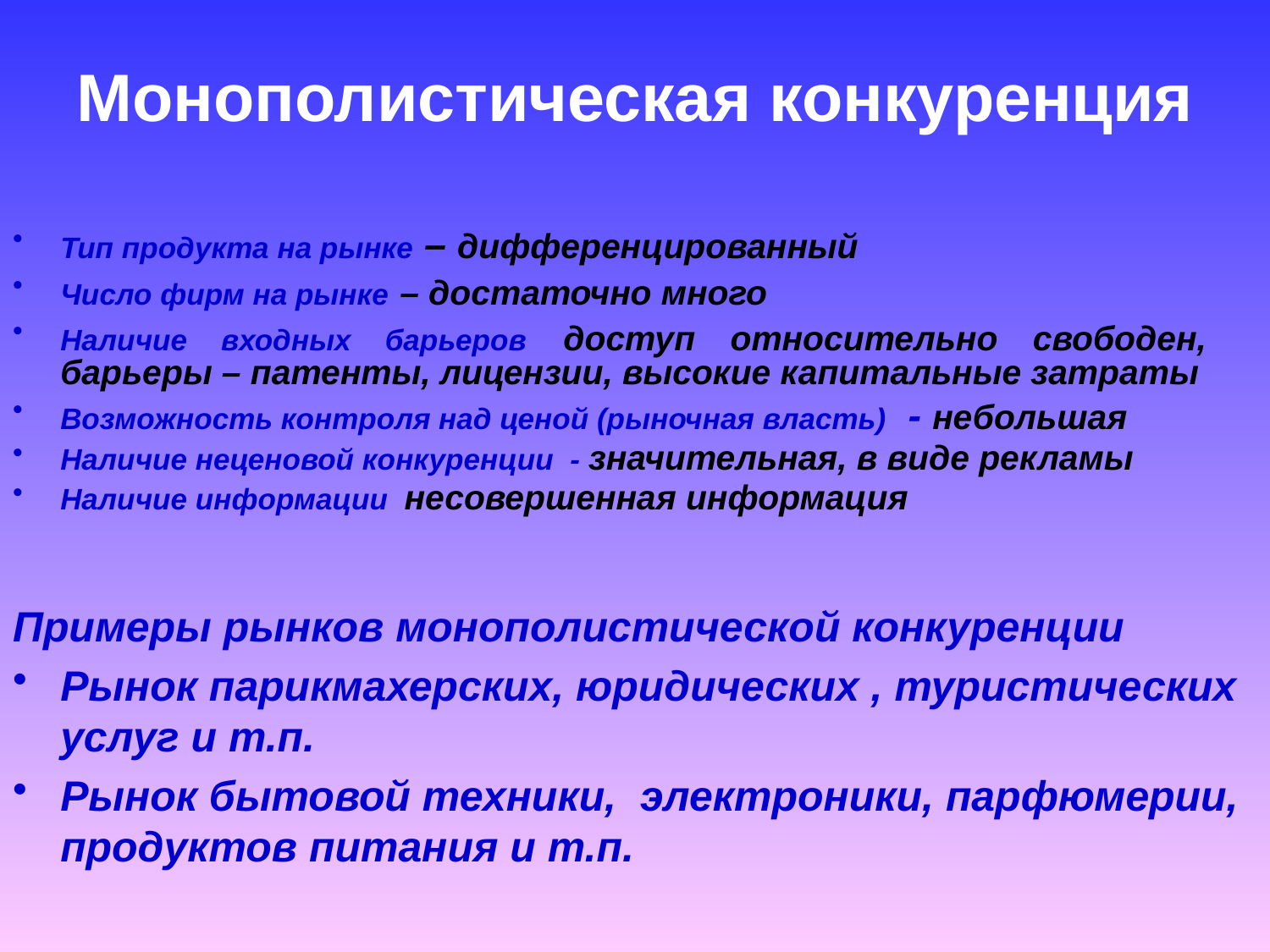

# Монополистическая конкуренция
Тип продукта на рынке – дифференцированный
Число фирм на рынке – достаточно много
Наличие входных барьеров доступ относительно свободен, барьеры – патенты, лицензии, высокие капитальные затраты
Возможность контроля над ценой (рыночная власть)  - небольшая
Наличие неценовой конкуренции  - значительная, в виде рекламы
Наличие информации  несовершенная информация

Примеры рынков монополистической конкуренции
Рынок парикмахерских, юридических , туристических услуг и т.п.
Рынок бытовой техники,  электроники, парфюмерии, продуктов питания и т.п.